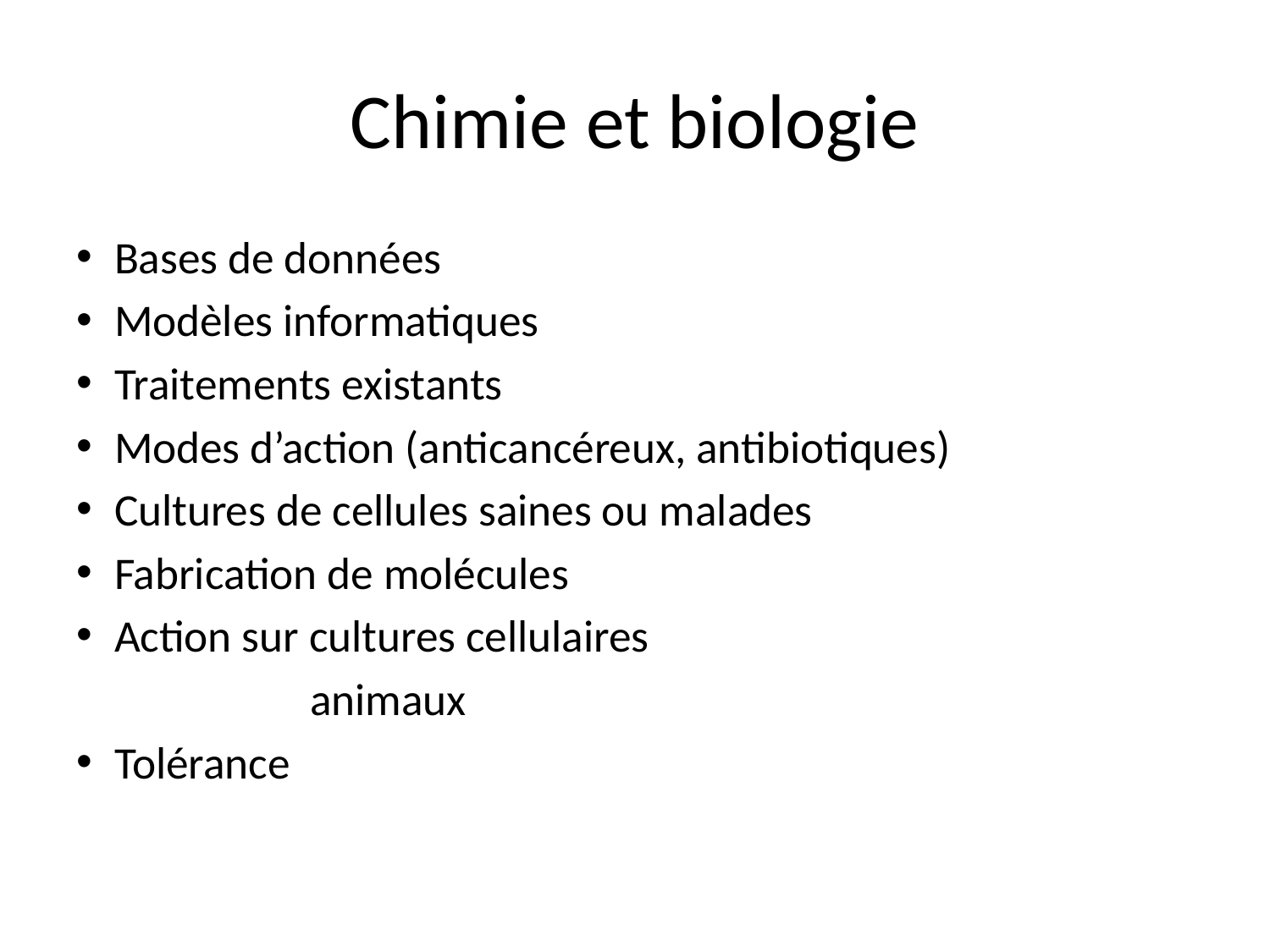

# Chimie et biologie
Bases de données
Modèles informatiques
Traitements existants
Modes d’action (anticancéreux, antibiotiques)
Cultures de cellules saines ou malades
Fabrication de molécules
Action sur cultures cellulaires
                       animaux
Tolérance